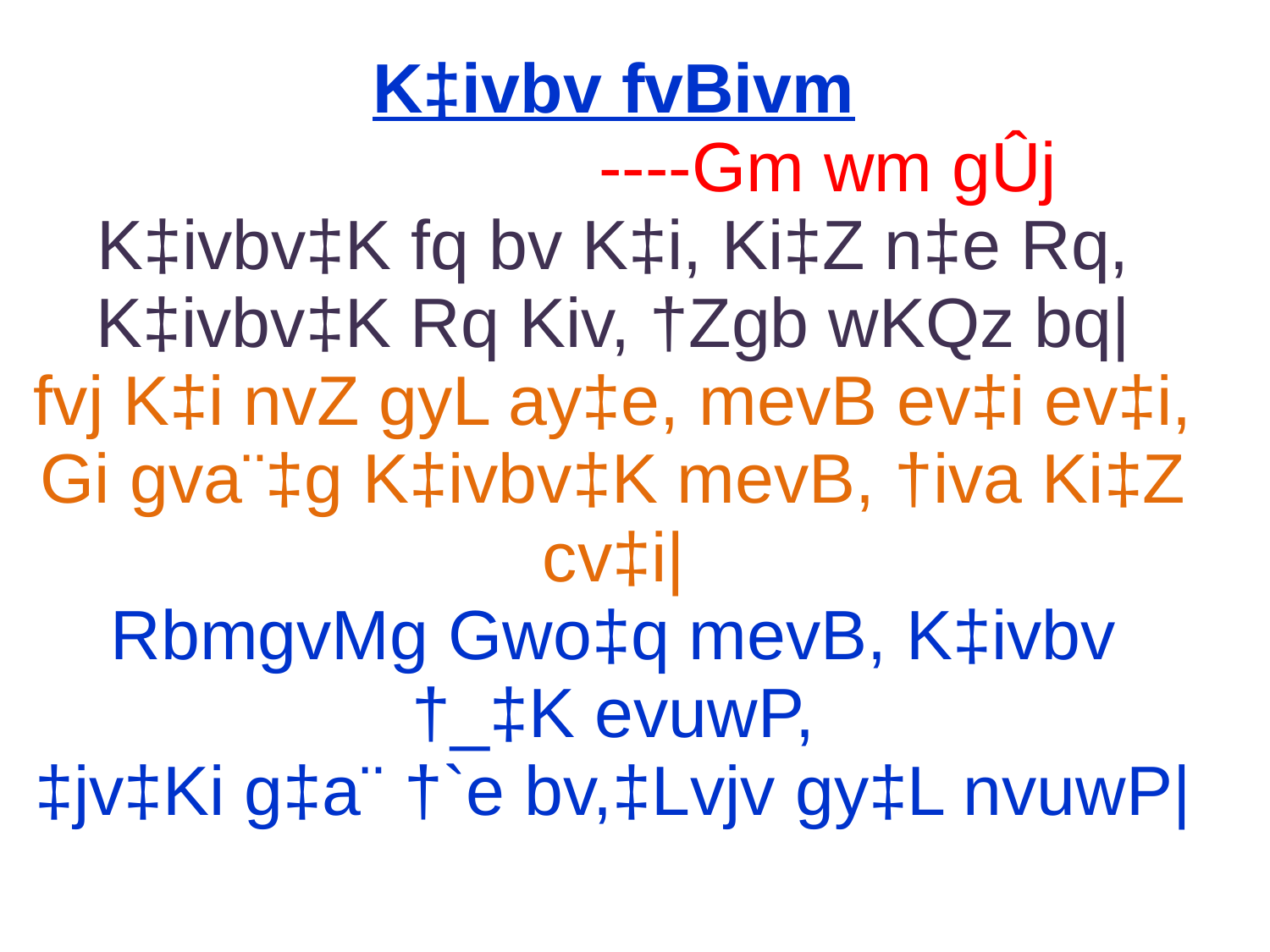

# K‡ivbv fvBivm ----Gm wm gÛj K‡ivbv‡K fq bv K‡i, Ki‡Z n‡e Rq, K‡ivbv‡K Rq Kiv, †Zgb wKQz bq| fvj K‡i nvZ gyL ay‡e, mevB ev‡i ev‡i, Gi gva¨‡g K‡ivbv‡K mevB, †iva Ki‡Z cv‡i| RbmgvMg Gwo‡q mevB, K‡ivbv †_‡K evuwP, ‡jv‡Ki g‡a¨ †`e bv,‡Lvjv gy‡L nvuwP|